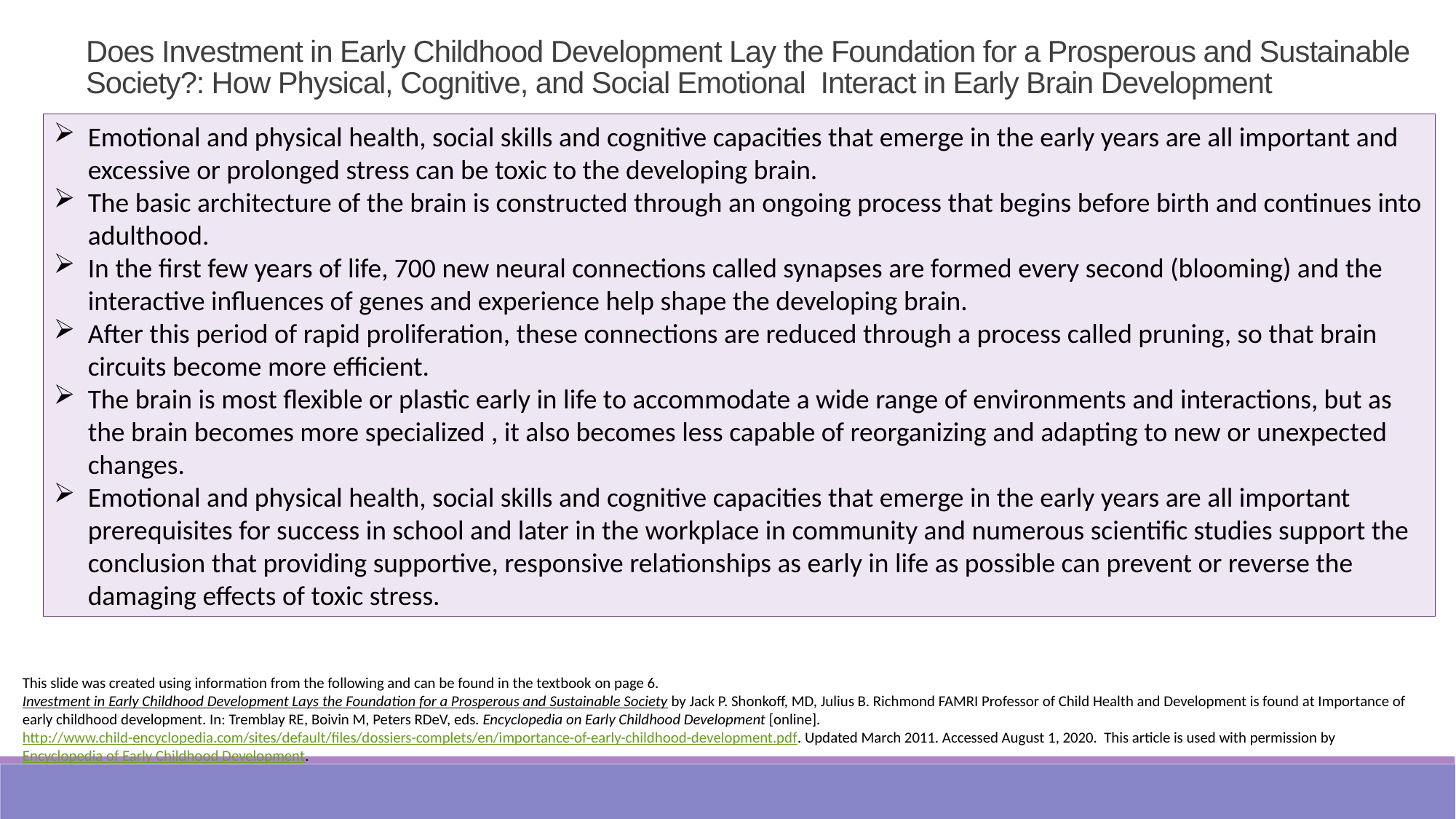

Does Investment in Early Childhood Development Lay the Foundation for a Prosperous and Sustainable Society?: How Physical, Cognitive, and Social Emotional  Interact in Early Brain Development
Emotional and physical health, social skills and cognitive capacities that emerge in the early years are all important and excessive or prolonged stress can be toxic to the developing brain.
The basic architecture of the brain is constructed through an ongoing process that begins before birth and continues into adulthood.
In the first few years of life, 700 new neural connections called synapses are formed every second (blooming) and the interactive influences of genes and experience help shape the developing brain.
After this period of rapid proliferation, these connections are reduced through a process called pruning, so that brain circuits become more efficient.
The brain is most flexible or plastic early in life to accommodate a wide range of environments and interactions, but as the brain becomes more specialized , it also becomes less capable of reorganizing and adapting to new or unexpected changes.
Emotional and physical health, social skills and cognitive capacities that emerge in the early years are all important prerequisites for success in school and later in the workplace in community and numerous scientific studies support the conclusion that providing supportive, responsive relationships as early in life as possible can prevent or reverse the damaging effects of toxic stress.

This slide was created using information from the following and can be found in the textbook on page 6.
Investment in Early Childhood Development Lays the Foundation for a Prosperous and Sustainable Society by Jack P. Shonkoff, MD, Julius B. Richmond FAMRI Professor of Child Health and Development is found at Importance of early childhood development. In: Tremblay RE, Boivin M, Peters RDeV, eds. Encyclopedia on Early Childhood Development [online]. http://www.child-encyclopedia.com/sites/default/files/dossiers-complets/en/importance-of-early-childhood-development.pdf. Updated March 2011. Accessed August 1, 2020.  This article is used with permission by Encyclopedia of Early Childhood Development.